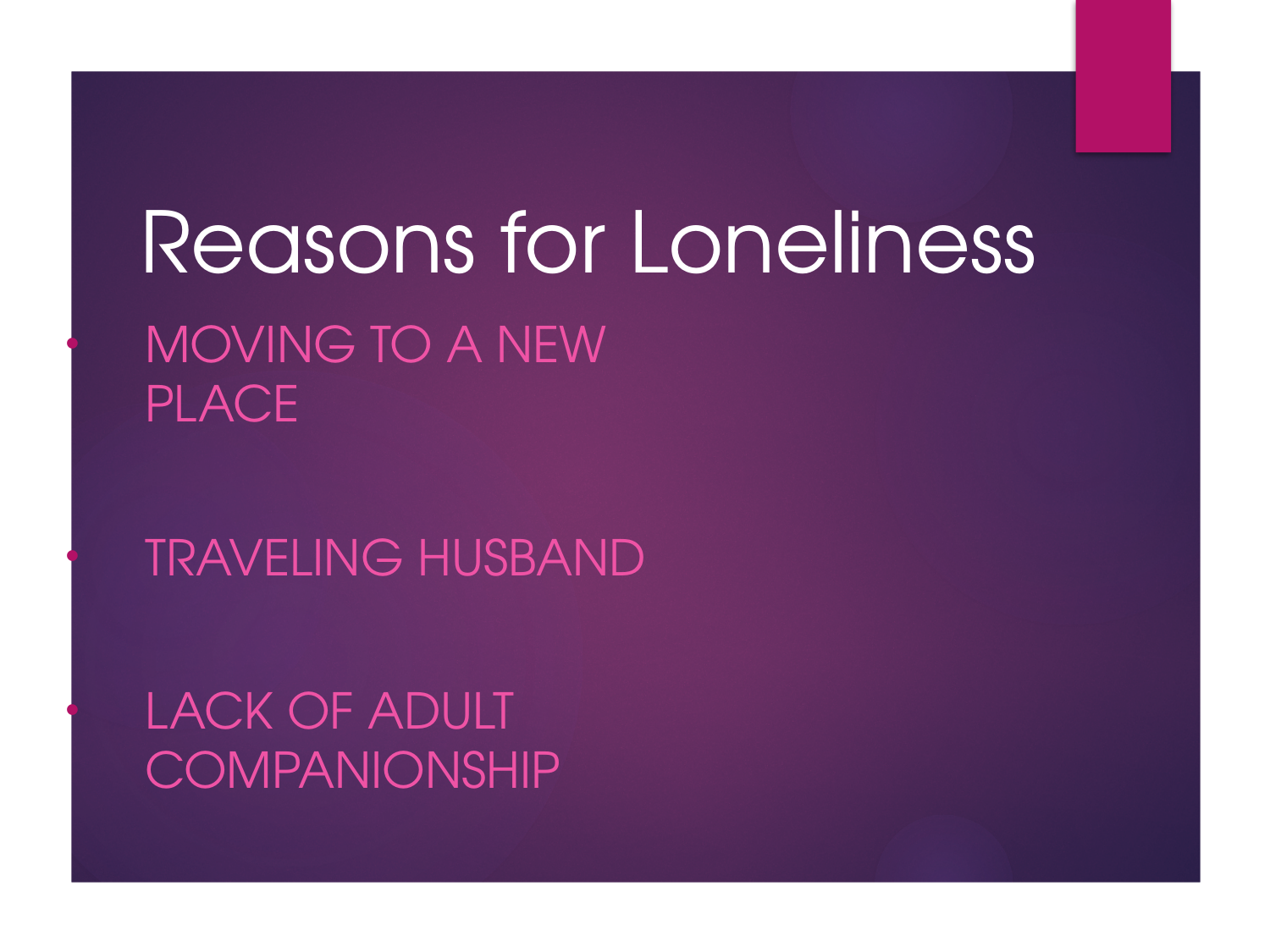

# Reasons for Loneliness
Moving to a new place

Traveling husband

Lack of adult companionship